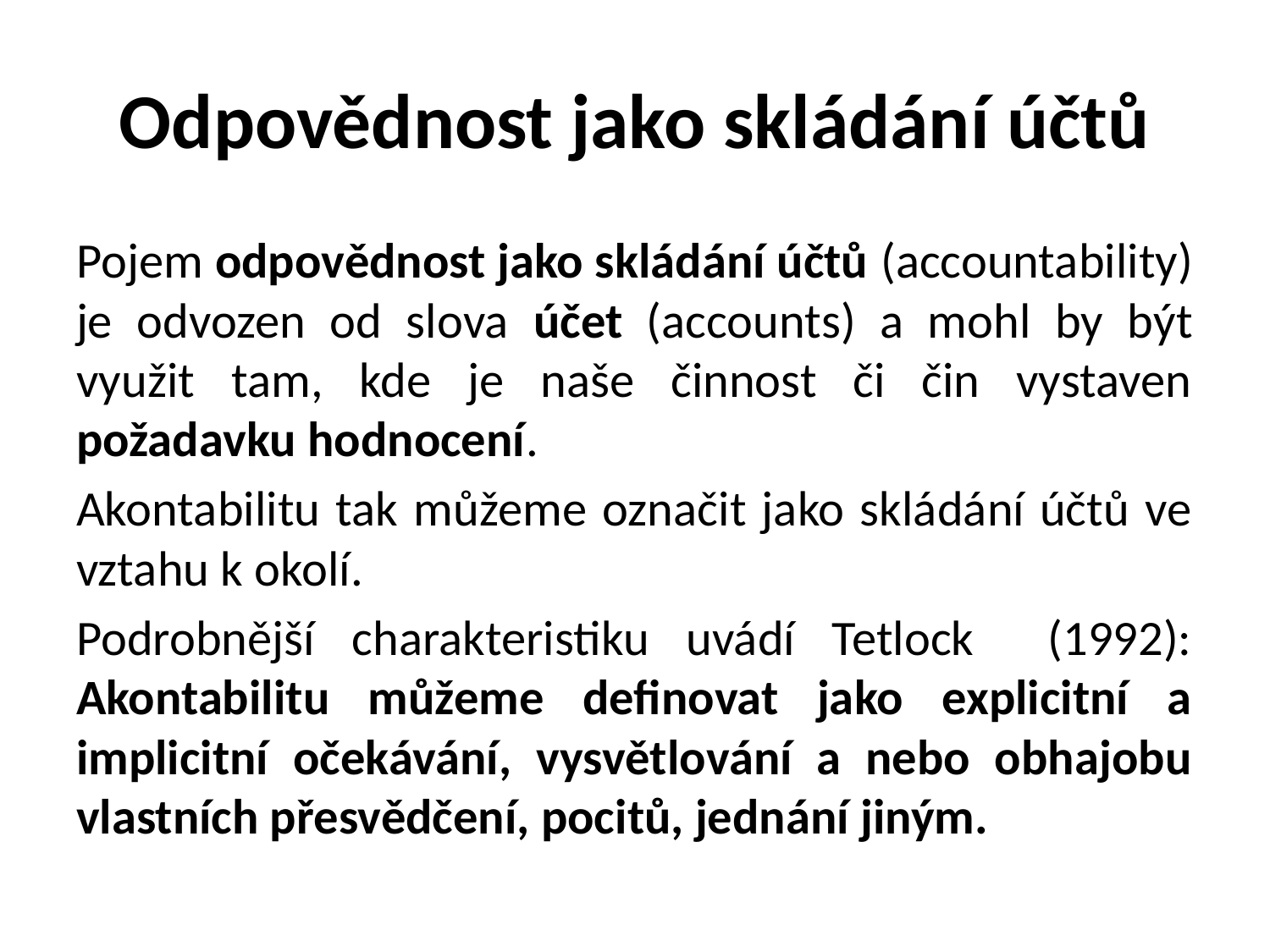

# Odpovědnost jako skládání účtů
Pojem odpovědnost jako skládání účtů (accountability) je odvozen od slova účet (accounts) a mohl by být využit tam, kde je naše činnost či čin vystaven požadavku hodnocení.
Akontabilitu tak můžeme označit jako skládání účtů ve vztahu k okolí.
Podrobnější charakteristiku uvádí Tetlock  (1992): Akontabilitu můžeme definovat jako explicitní a implicitní očekávání, vysvětlování a nebo obhajobu vlastních přesvědčení, pocitů, jednání jiným.